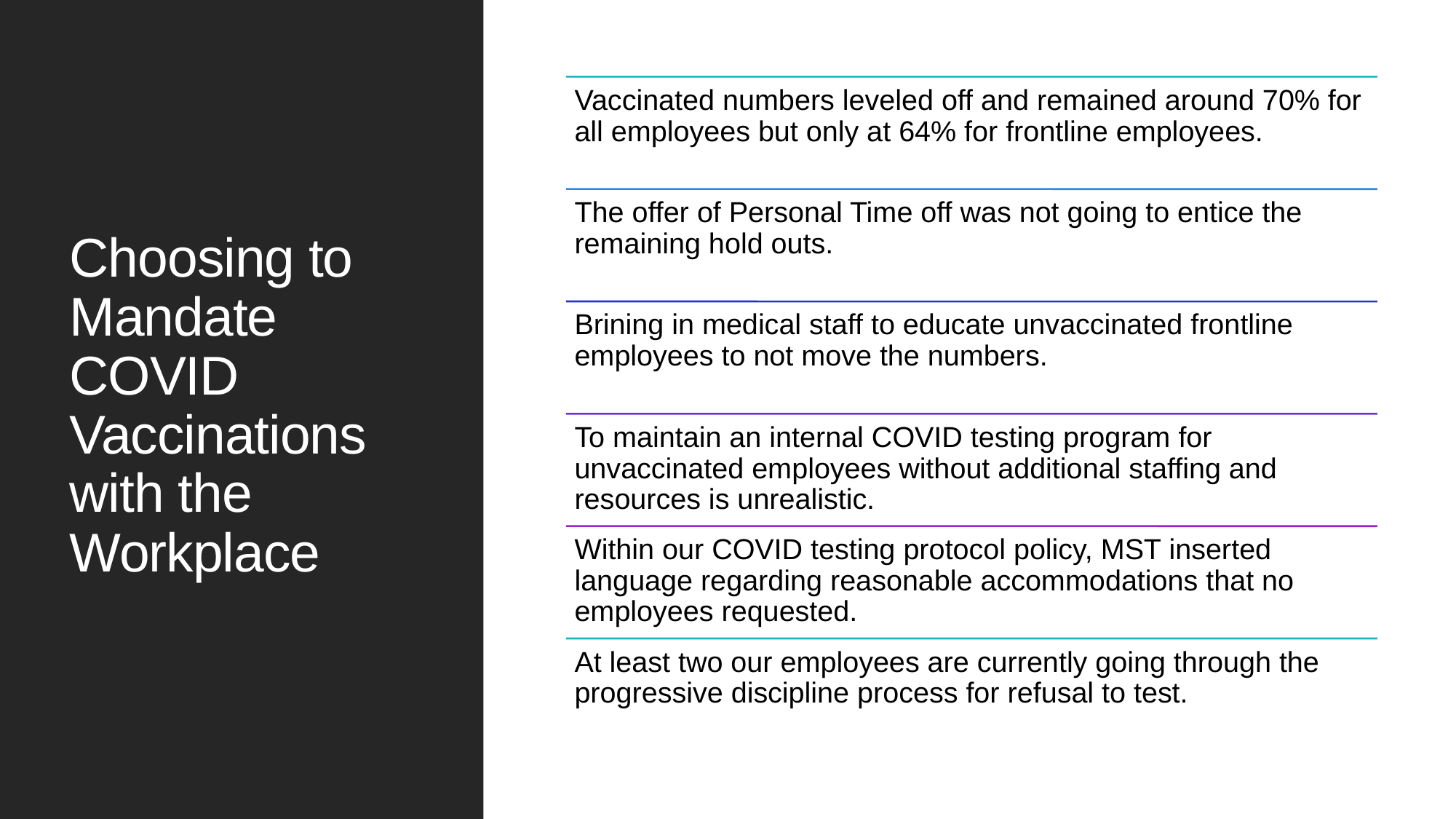

# Choosing to Mandate COVID Vaccinations with the Workplace
Vaccinated numbers leveled off and remained around 70% for all employees but only at 64% for frontline employees.
The offer of Personal Time off was not going to entice the remaining hold outs.
Brining in medical staff to educate unvaccinated frontline employees to not move the numbers.
To maintain an internal COVID testing program for unvaccinated employees without additional staffing and resources is unrealistic.
Within our COVID testing protocol policy, MST inserted language regarding reasonable accommodations that no employees requested.
At least two our employees are currently going through the progressive discipline process for refusal to test.